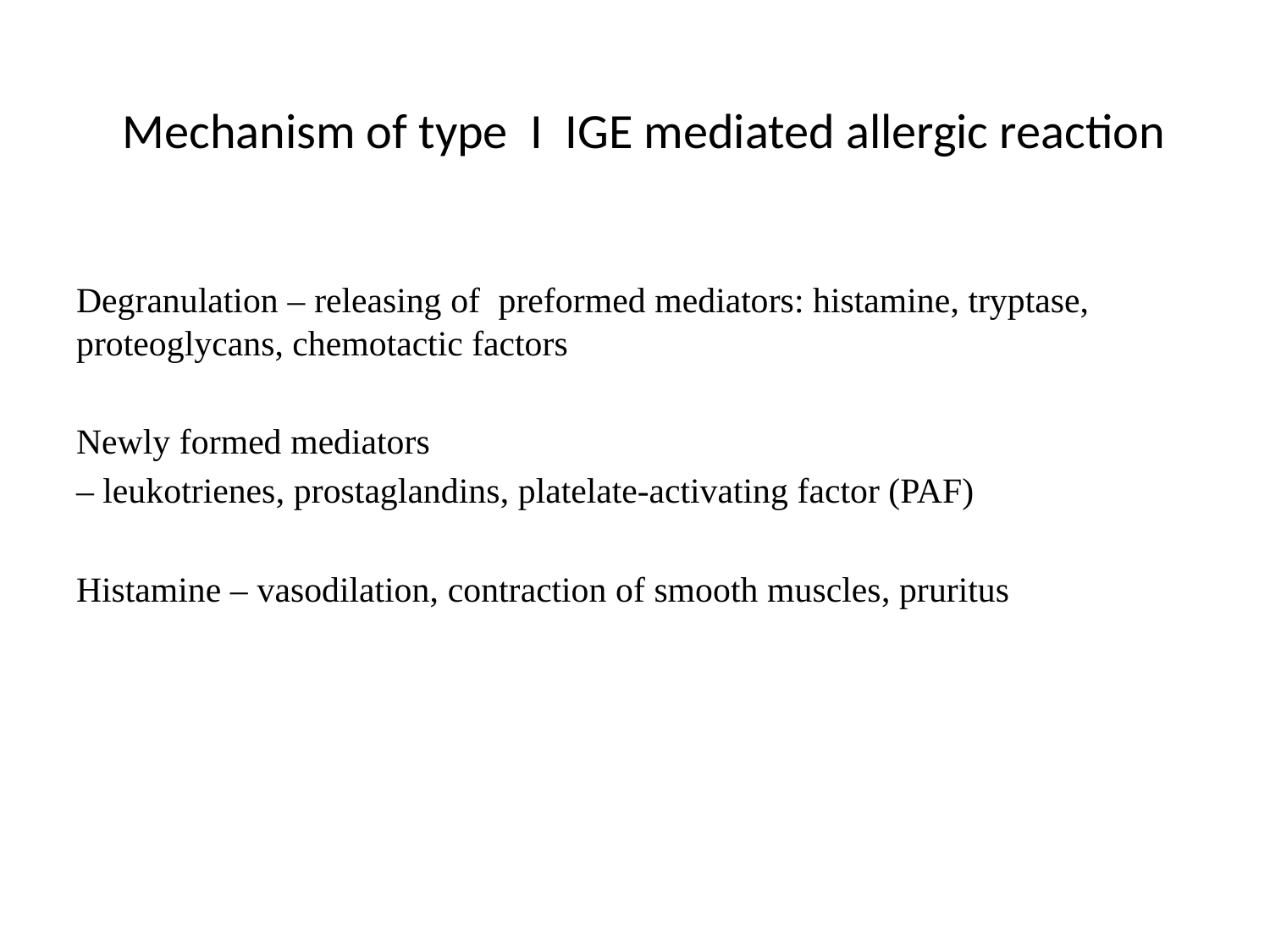

# Mechanism of type  І  IGE mediated allergic reaction

Degranulation – releasing of  preformed mediators: histamine, tryptase, proteoglycans, chemotactic factors

Newly formed mediators
– leukotrienes, prostaglandins, platelate-activating factor (PAF)

Histamine – vasodilation, contraction of smooth muscles, pruritus